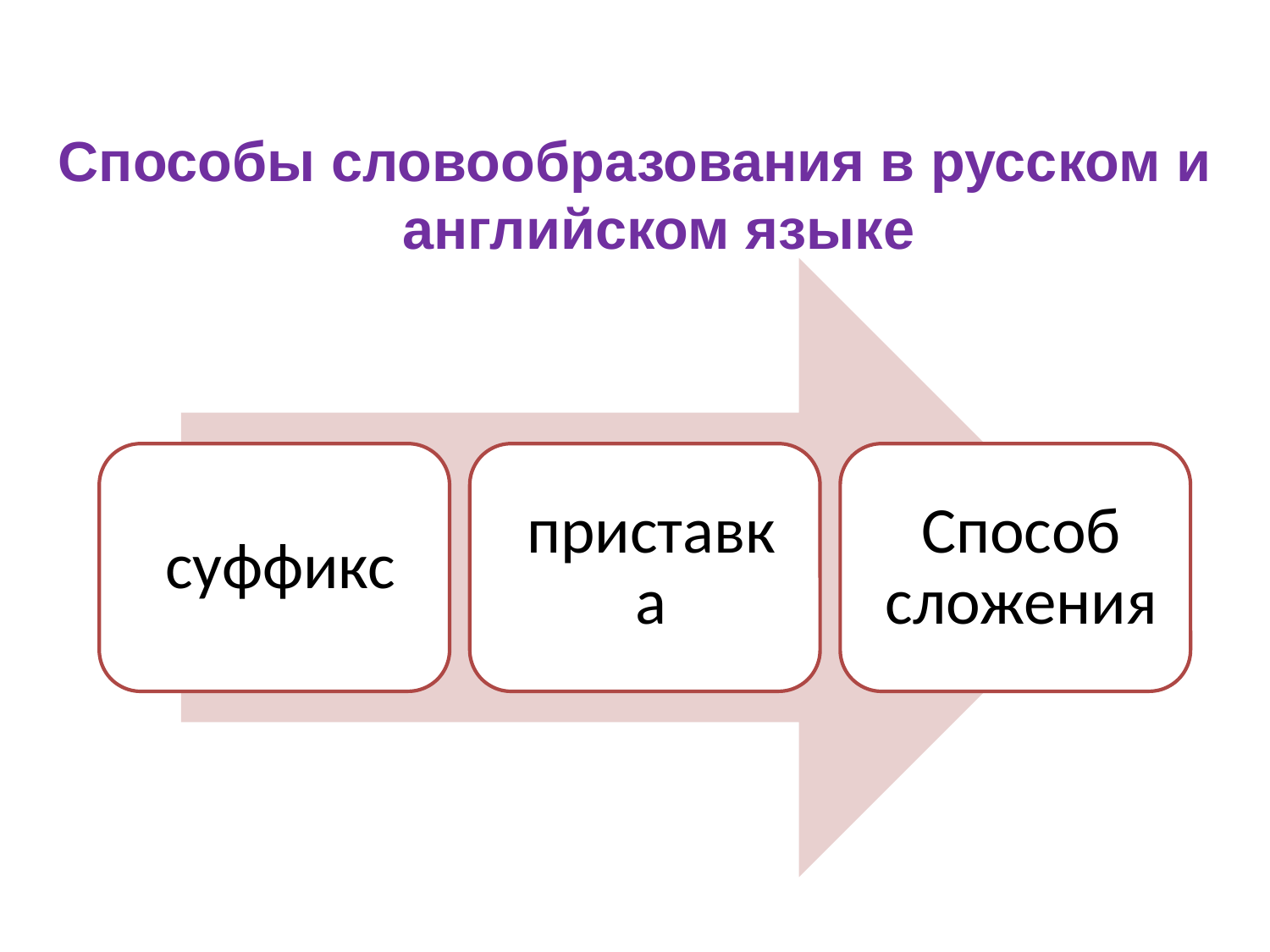

Способы словообразования в русском и английском языке

суффикс
приставка
Способ сложения